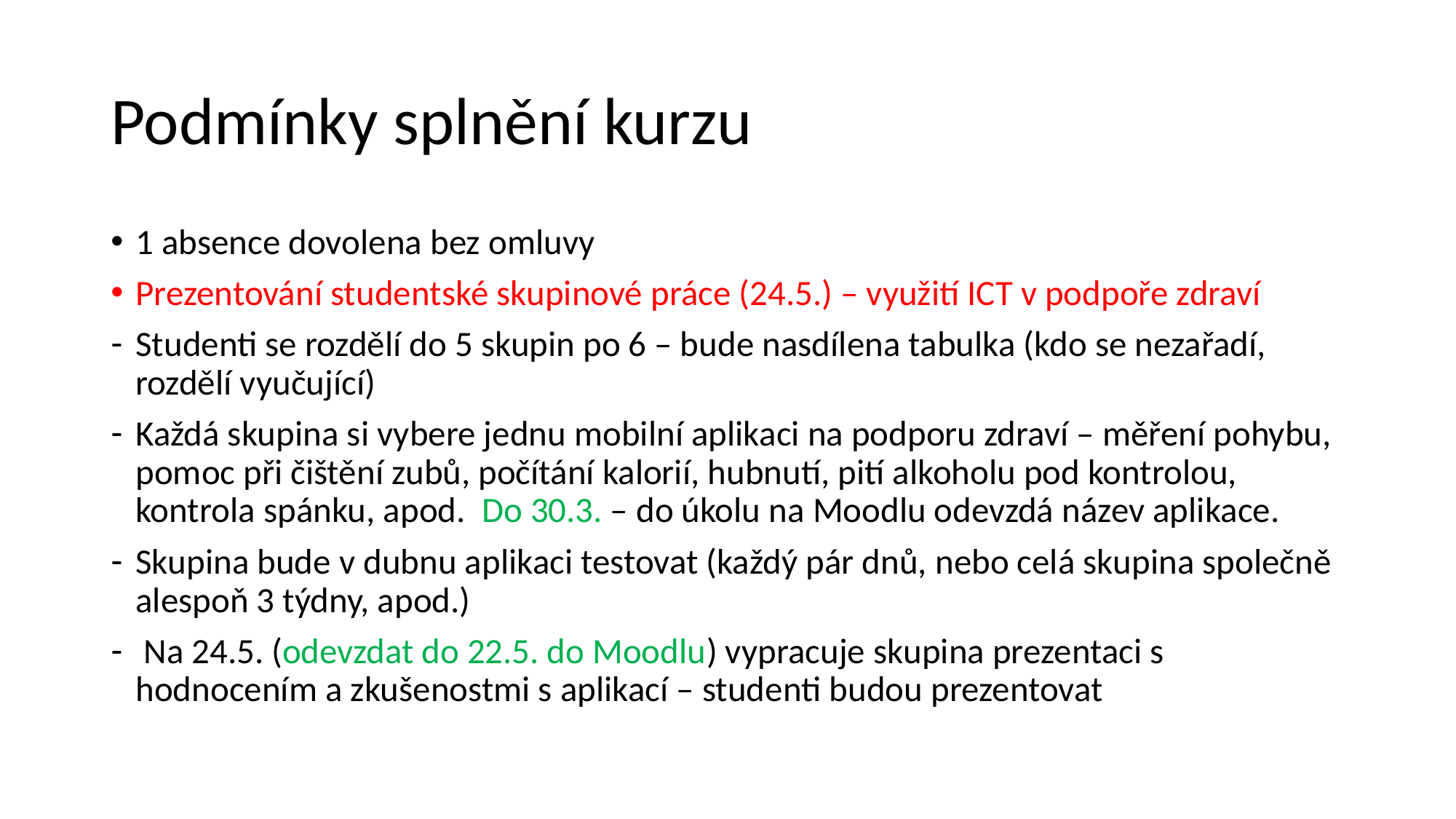

# Podmínky splnění kurzu
1 absence dovolena bez omluvy
Prezentování studentské skupinové práce (24.5.) – využití ICT v podpoře zdraví
Studenti se rozdělí do 5 skupin po 6 – bude nasdílena tabulka (kdo se nezařadí, rozdělí vyučující)
Každá skupina si vybere jednu mobilní aplikaci na podporu zdraví – měření pohybu, pomoc při čištění zubů, počítání kalorií, hubnutí, pití alkoholu pod kontrolou, kontrola spánku, apod.  Do 30.3. – do úkolu na Moodlu odevzdá název aplikace.
Skupina bude v dubnu aplikaci testovat (každý pár dnů, nebo celá skupina společně alespoň 3 týdny, apod.)
 Na 24.5. (odevzdat do 22.5. do Moodlu) vypracuje skupina prezentaci s hodnocením a zkušenostmi s aplikací – studenti budou prezentovat